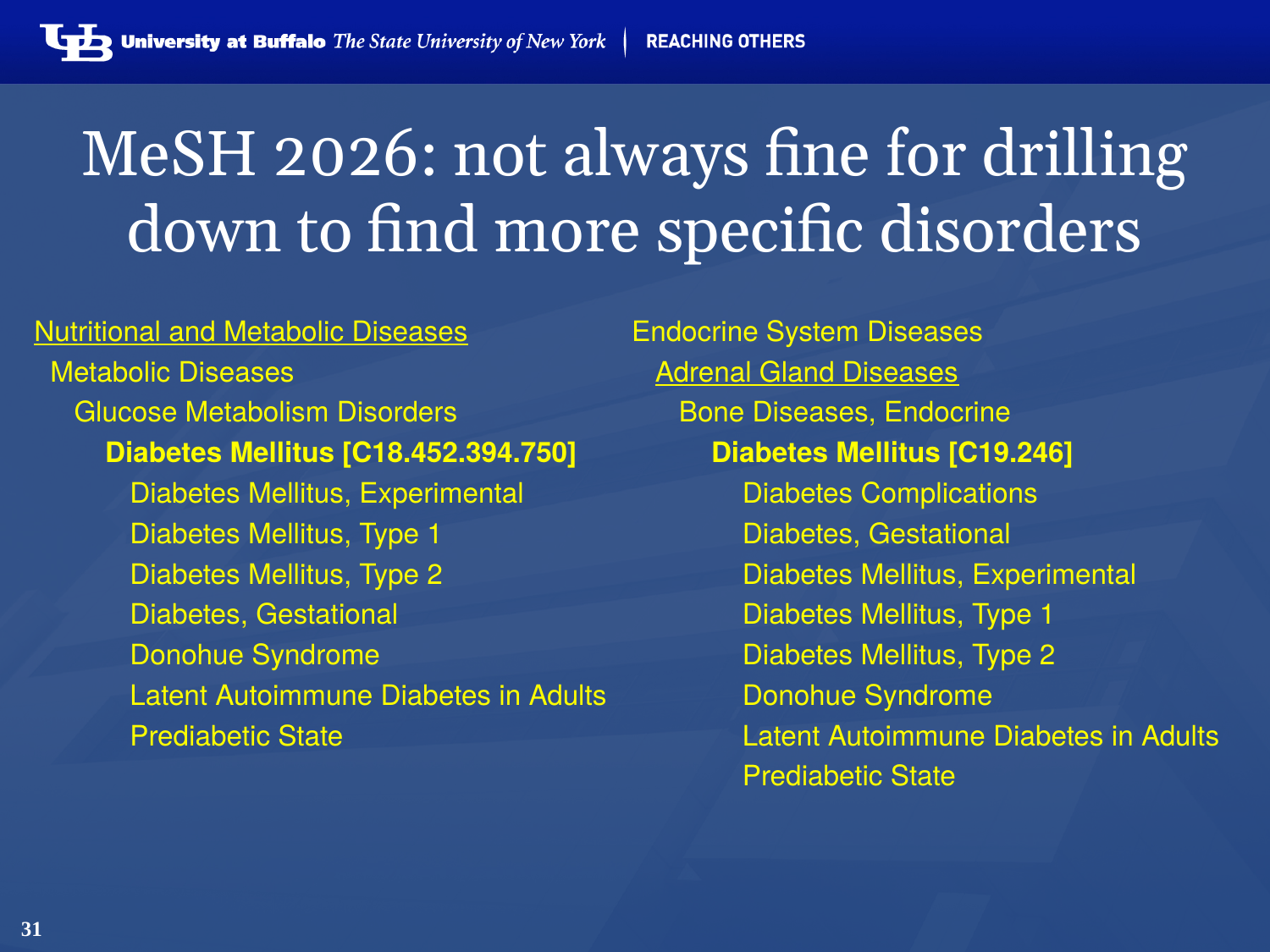

# MeSH 2026: not always fine for drilling down to find more specific disorders
Nutritional and Metabolic Diseases
Metabolic Diseases
Glucose Metabolism Disorders
Diabetes Mellitus [C18.452.394.750]
Diabetes Mellitus, Experimental
Diabetes Mellitus, Type 1
Diabetes Mellitus, Type 2
Diabetes, Gestational
Donohue Syndrome
Latent Autoimmune Diabetes in Adults
Prediabetic State
Endocrine System Diseases
Adrenal Gland Diseases
Bone Diseases, Endocrine
Diabetes Mellitus [C19.246]
Diabetes Complications
Diabetes, Gestational
Diabetes Mellitus, Experimental
Diabetes Mellitus, Type 1
Diabetes Mellitus, Type 2
Donohue Syndrome
Latent Autoimmune Diabetes in Adults
Prediabetic State
31